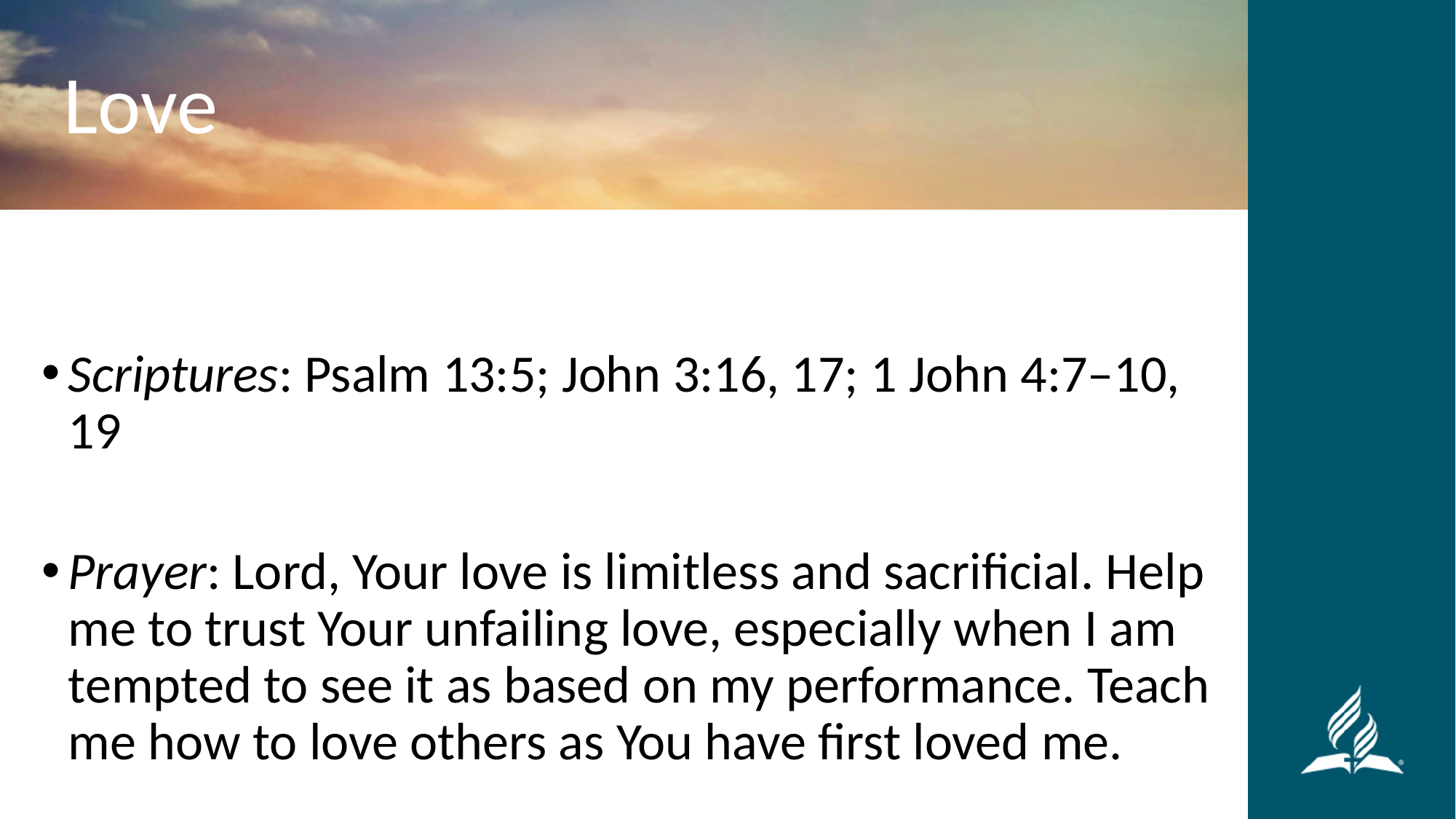

Love

Scriptures: Psalm 13:5; John 3:16, 17; 1 John 4:7–10, 19

Prayer: Lord, Your love is limitless and sacrificial. Help me to trust Your unfailing love, especially when I am tempted to see it as based on my performance. Teach me how to love others as You have first loved me.